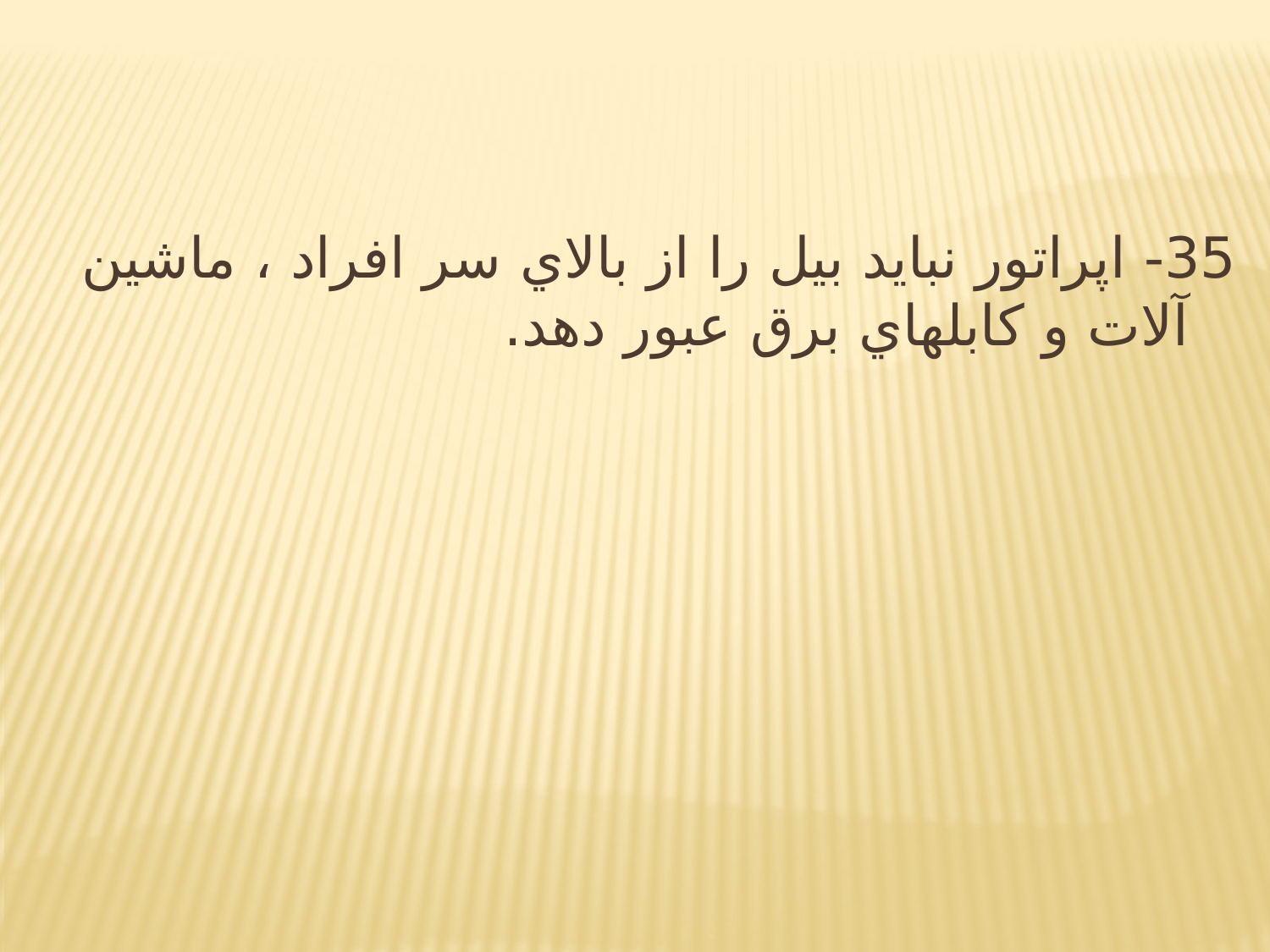

35- اپراتور نبايد بيل را از بالاي سر افراد ، ماشين آلات و كابلهاي برق عبور دهد.